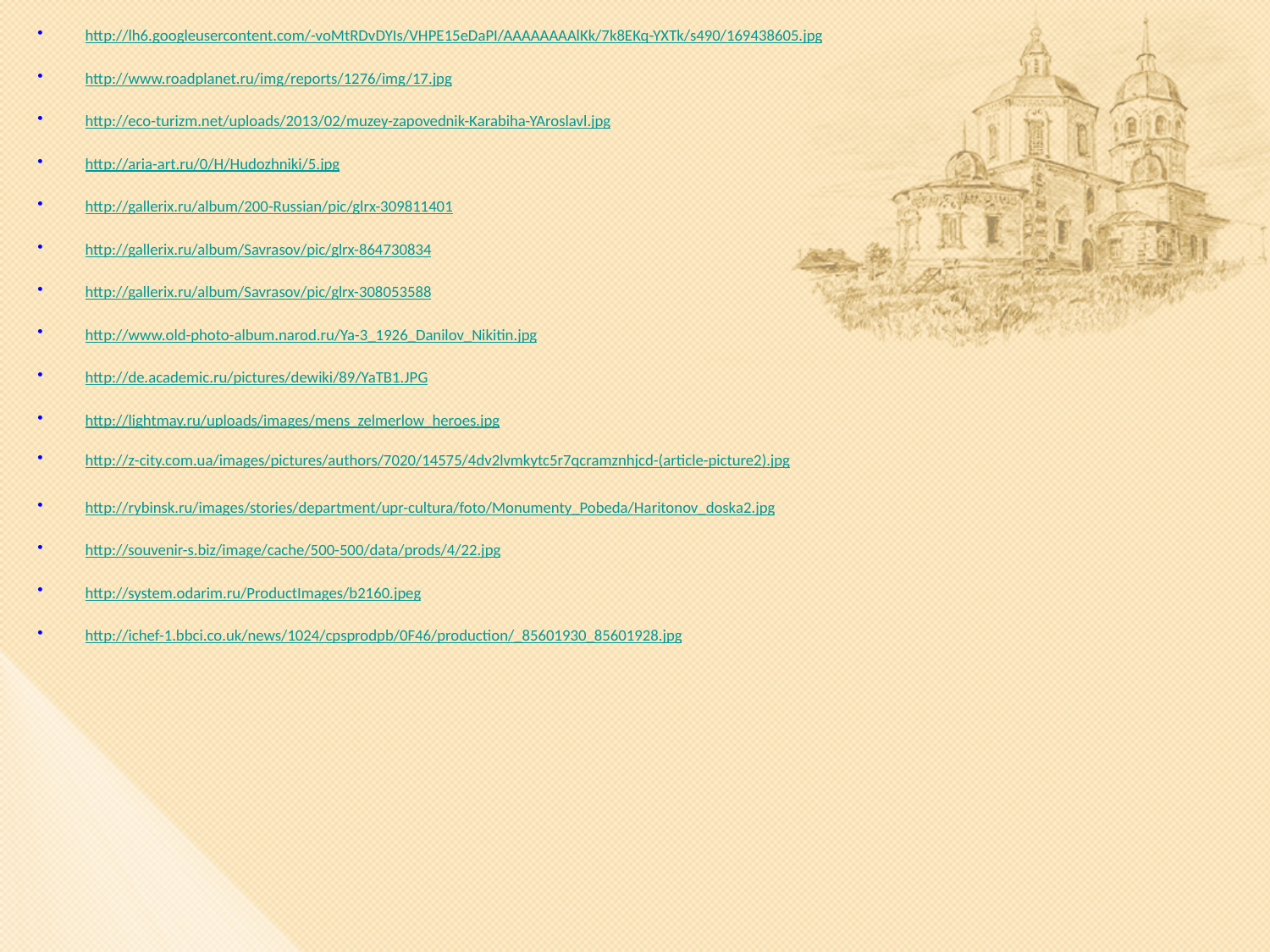

http://lh6.googleusercontent.com/-voMtRDvDYIs/VHPE15eDaPI/AAAAAAAAlKk/7k8EKq-YXTk/s490/169438605.jpg
http://www.roadplanet.ru/img/reports/1276/img/17.jpg
http://eco-turizm.net/uploads/2013/02/muzey-zapovednik-Karabiha-YAroslavl.jpg
http://aria-art.ru/0/H/Hudozhniki/5.jpg
http://gallerix.ru/album/200-Russian/pic/glrx-309811401
http://gallerix.ru/album/Savrasov/pic/glrx-864730834
http://gallerix.ru/album/Savrasov/pic/glrx-308053588
http://www.old-photo-album.narod.ru/Ya-3_1926_Danilov_Nikitin.jpg
http://de.academic.ru/pictures/dewiki/89/YaTB1.JPG
http://lightmay.ru/uploads/images/mens_zelmerlow_heroes.jpg
http://z-city.com.ua/images/pictures/authors/7020/14575/4dv2lvmkytc5r7qcramznhjcd-(article-picture2).jpg

http://rybinsk.ru/images/stories/department/upr-cultura/foto/Monumenty_Pobeda/Haritonov_doska2.jpg
http://souvenir-s.biz/image/cache/500-500/data/prods/4/22.jpg
http://system.odarim.ru/ProductImages/b2160.jpeg
http://ichef-1.bbci.co.uk/news/1024/cpsprodpb/0F46/production/_85601930_85601928.jpg